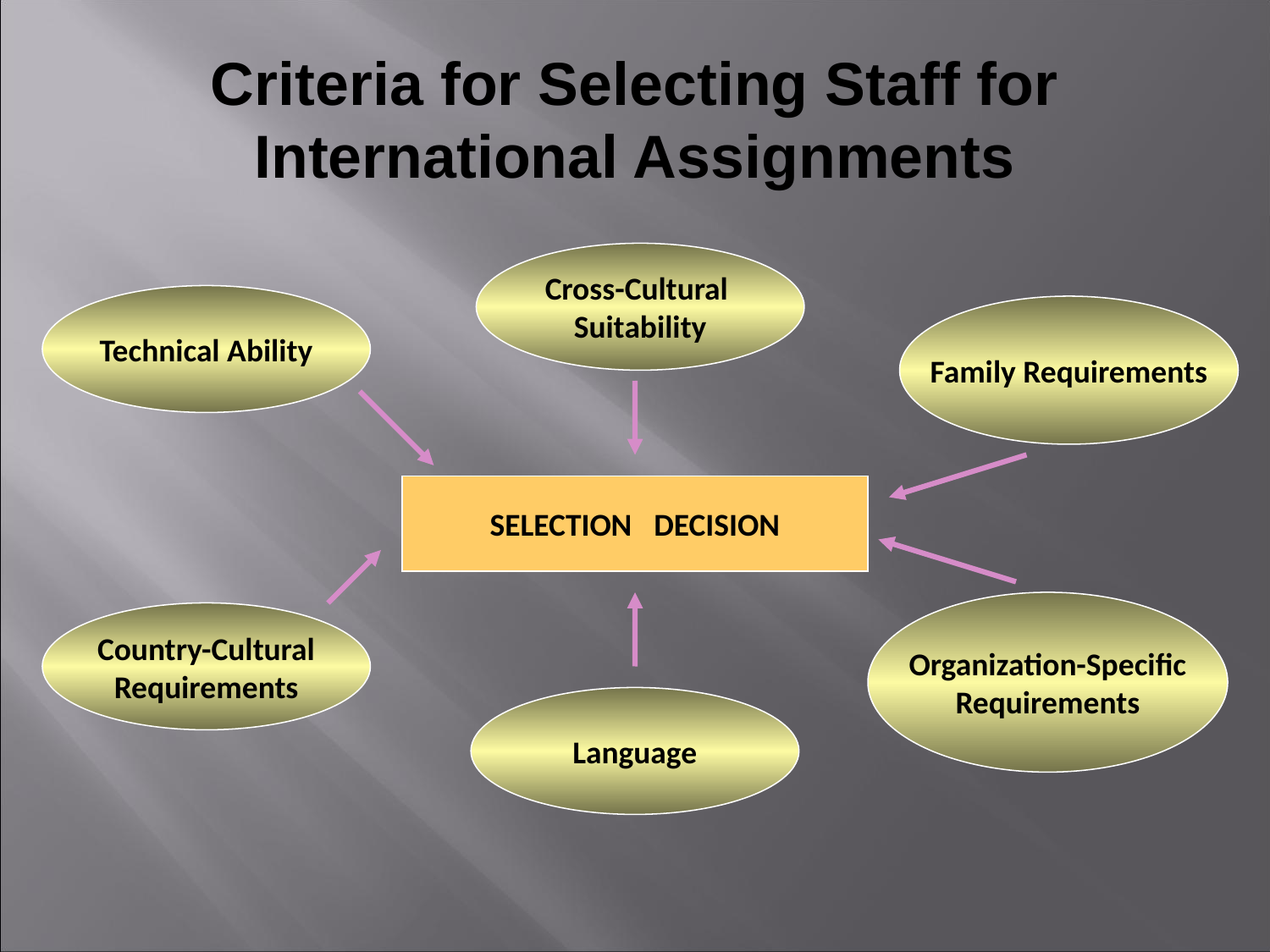

# Criteria for Selecting Staff for International Assignments

Cross-Cultural
Suitability
Technical Ability
Family Requirements

SELECTION   DECISION

Organization-Specific
Requirements
Country-Cultural
Requirements
Language